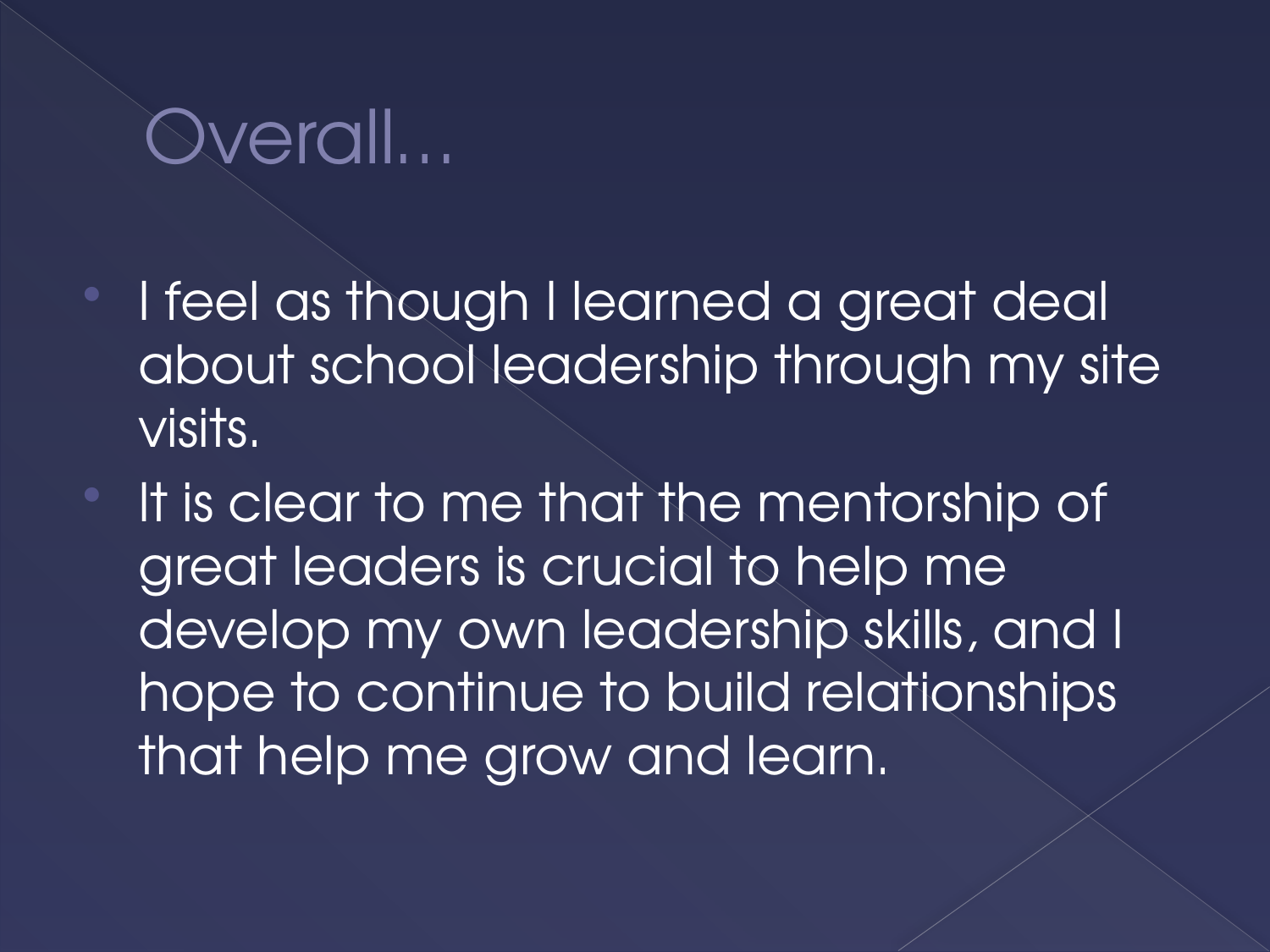

# Overall…
I feel as though I learned a great deal about school leadership through my site visits.
It is clear to me that the mentorship of great leaders is crucial to help me develop my own leadership skills, and I hope to continue to build relationships that help me grow and learn.